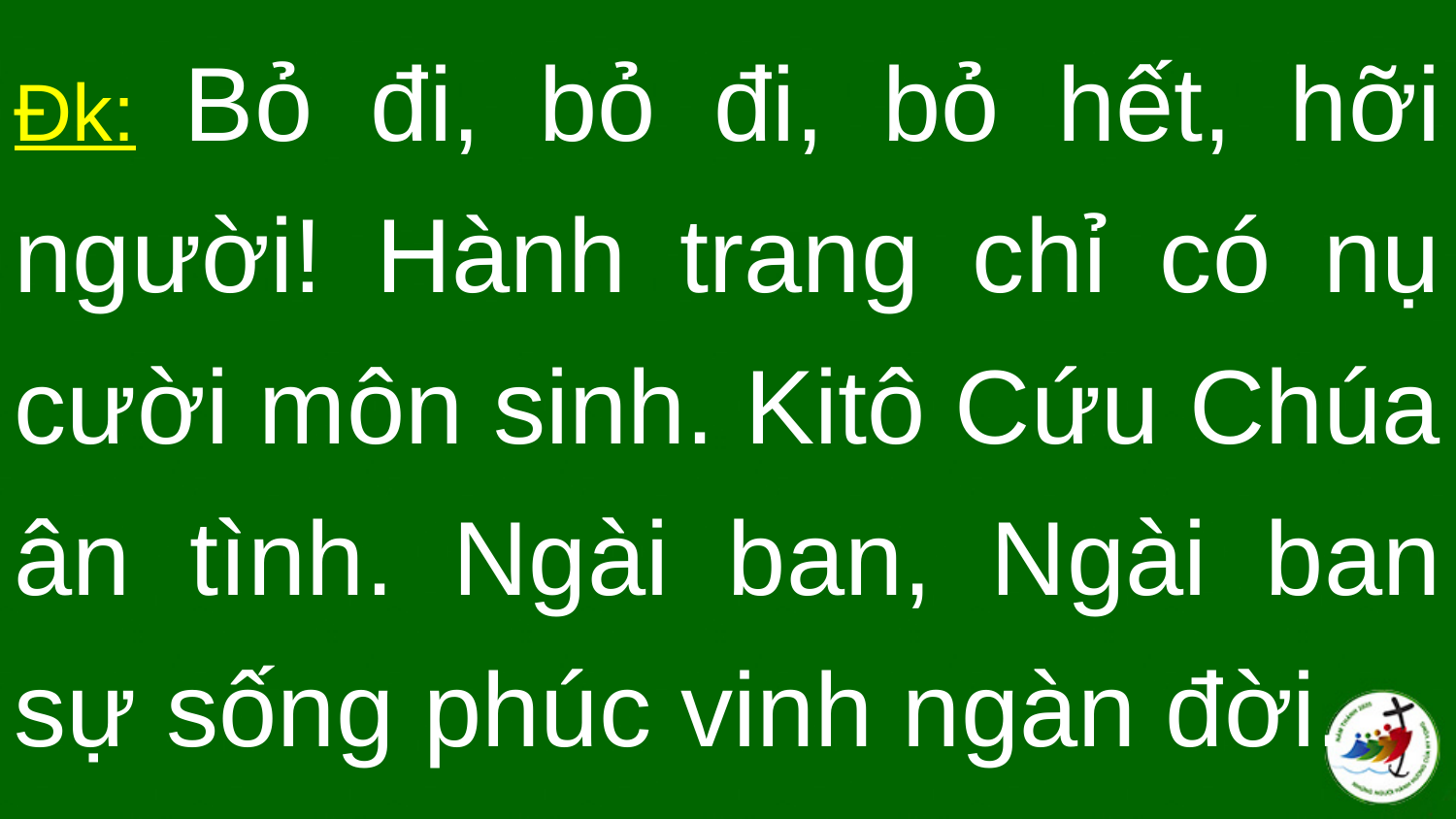

Đk: Bỏ đi, bỏ đi, bỏ hết, hỡi người! Hành trang chỉ có nụ cười môn sinh. Kitô Cứu Chúa ân tình. Ngài ban, Ngài ban sự sống phúc vinh ngàn đời.